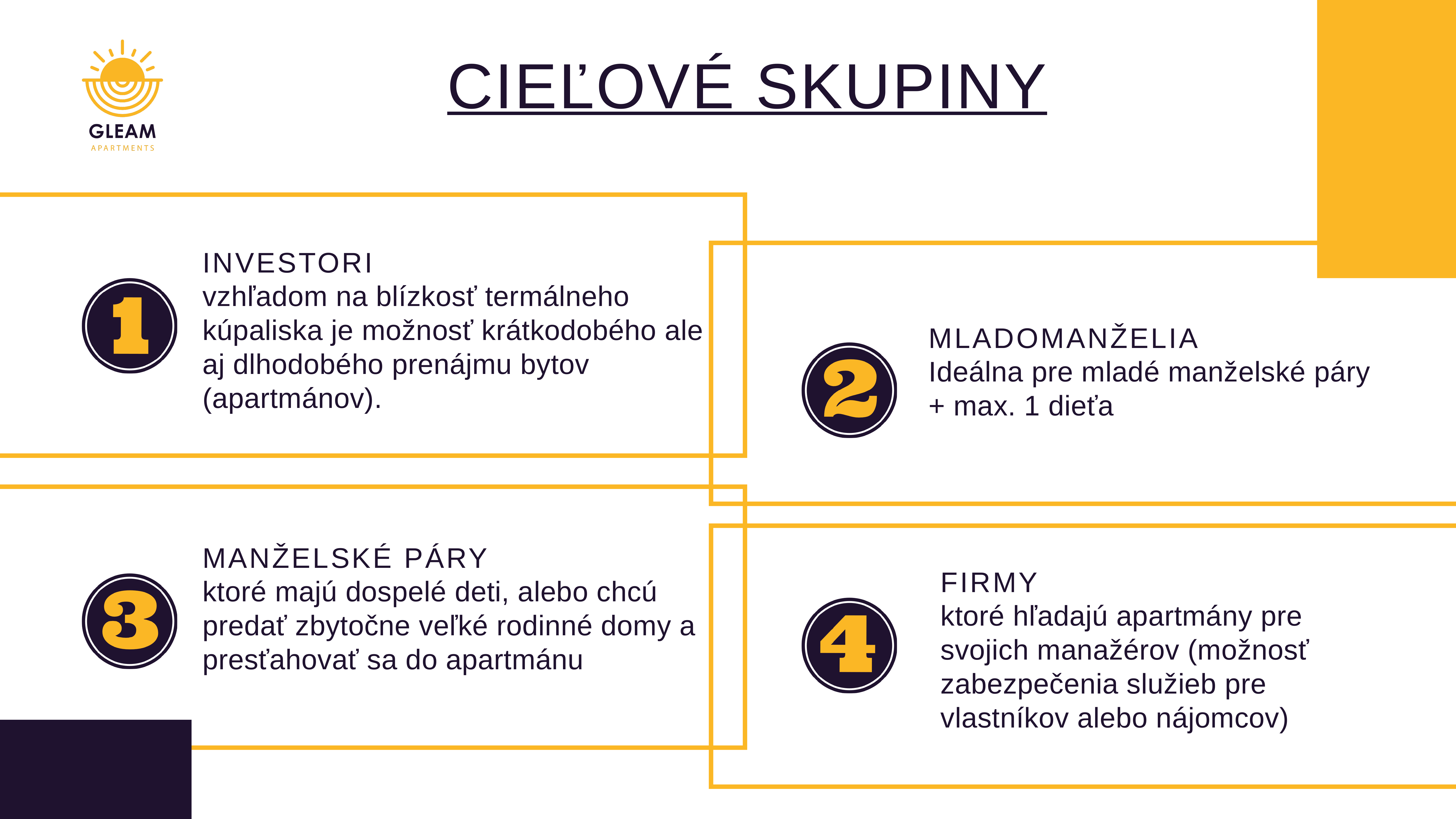

CIEĽOVÉ SKUPINY

INVESTORI
vzhľadom na blízkosť termálneho kúpaliska je možnosť krátkodobého ale aj dlhodobého prenájmu bytov (apartmánov).

MLADOMANŽELIA

Ideálna pre mladé manželské páry + max. 1 dieťa

MANŽELSKÉ PÁRY
FIRMY
ktoré majú dospelé deti, alebo chcú predať zbytočne veľké rodinné domy a presťahovať sa do apartmánu

ktoré hľadajú apartmány pre svojich manažérov (možnosť zabezpečenia služieb pre vlastníkov alebo nájomcov)